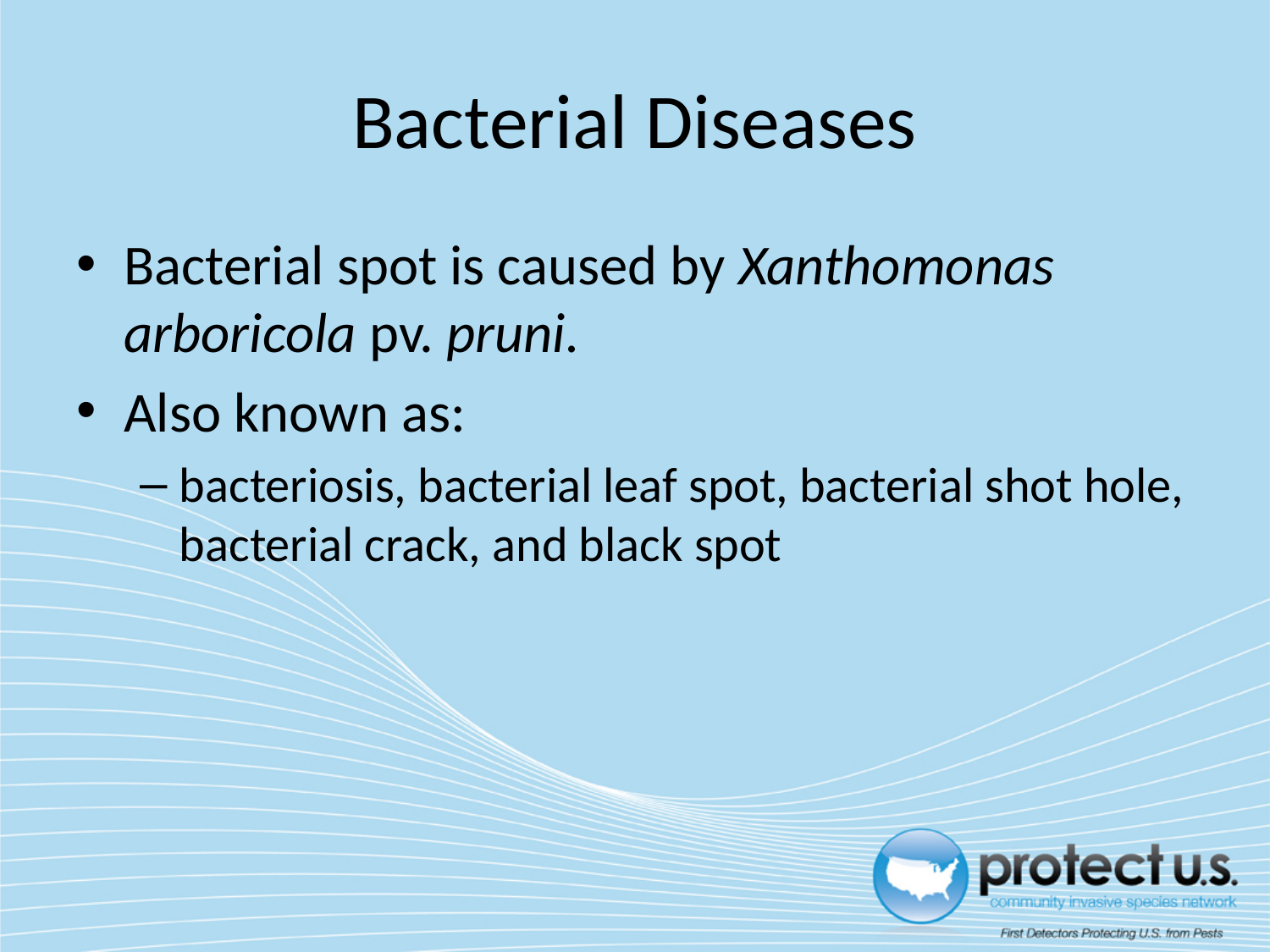

# Bacterial Diseases
Bacterial spot is caused by Xanthomonas arboricola pv. pruni.
Also known as:
bacteriosis, bacterial leaf spot, bacterial shot hole, bacterial crack, and black spot